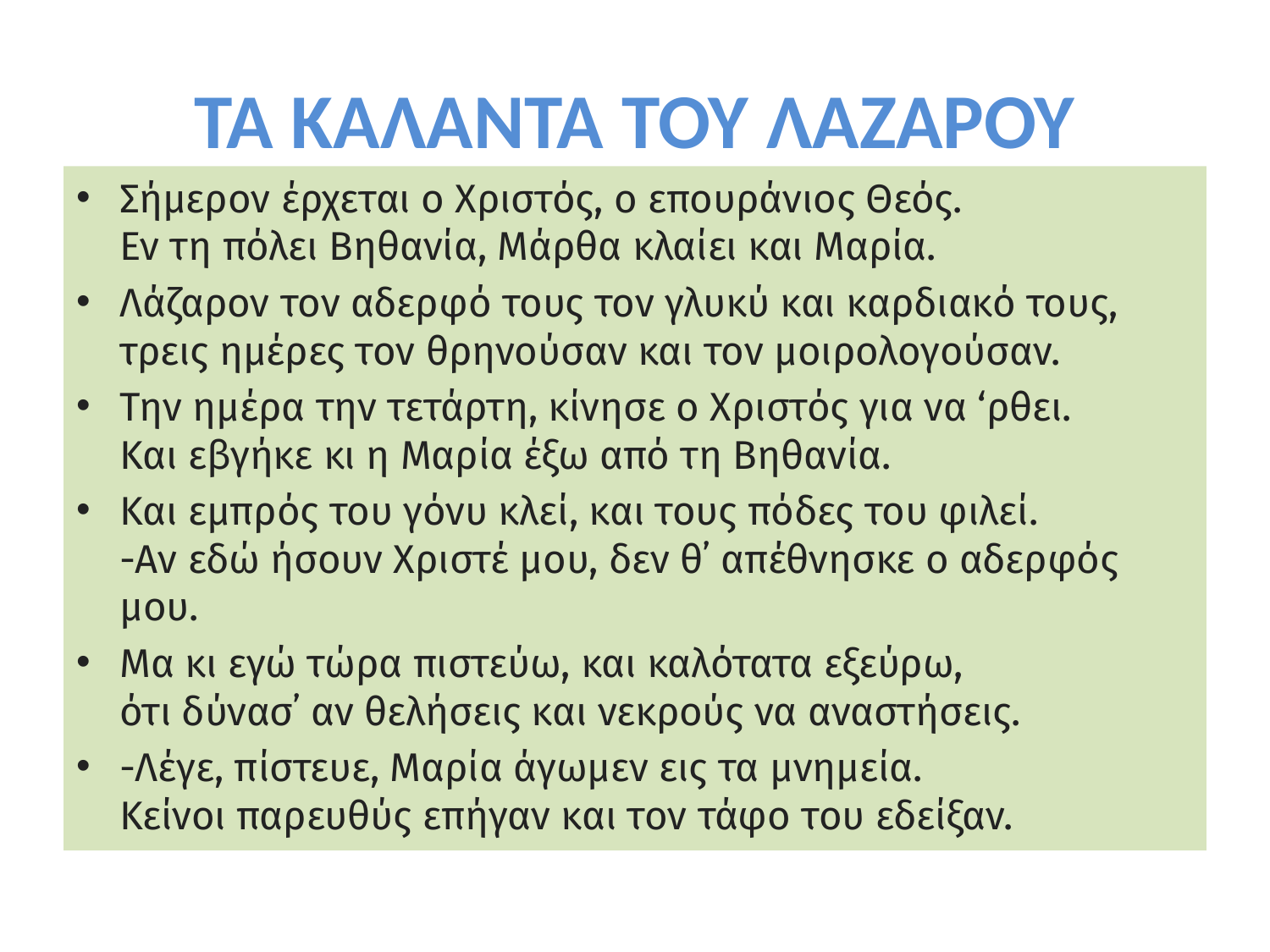

# ΤΑ ΚΑΛΑΝΤΑ ΤΟΥ ΛΑΖΑΡΟΥ
Σήμερον έρχεται ο Χριστός, ο επουράνιος Θεός.
Εν τη πόλει Βηθανία, Μάρθα κλαίει και Μαρία.
Λάζαρον τον αδερφό τους τον γλυκύ και καρδιακό τους,
τρεις ημέρες τον θρηνούσαν και τον μοιρολογούσαν.
Την ημέρα την τετάρτη, κίνησε ο Χριστός για να ‘ρθει.
Και εβγήκε κι η Μαρία έξω από τη Βηθανία.
Και εμπρός του γόνυ κλεί, και τους πόδες του φιλεί.
-Αν εδώ ήσουν Χριστέ μου, δεν θ᾿ απέθνησκε ο αδερφός μου.
Μα κι εγώ τώρα πιστεύω, και καλότατα εξεύρω,
ότι δύνασ᾿ αν θελήσεις και νεκρούς να αναστήσεις.
-Λέγε, πίστευε, Μαρία άγωμεν εις τα μνημεία.
Κείνοι παρευθύς επήγαν και τον τάφο του εδείξαν.